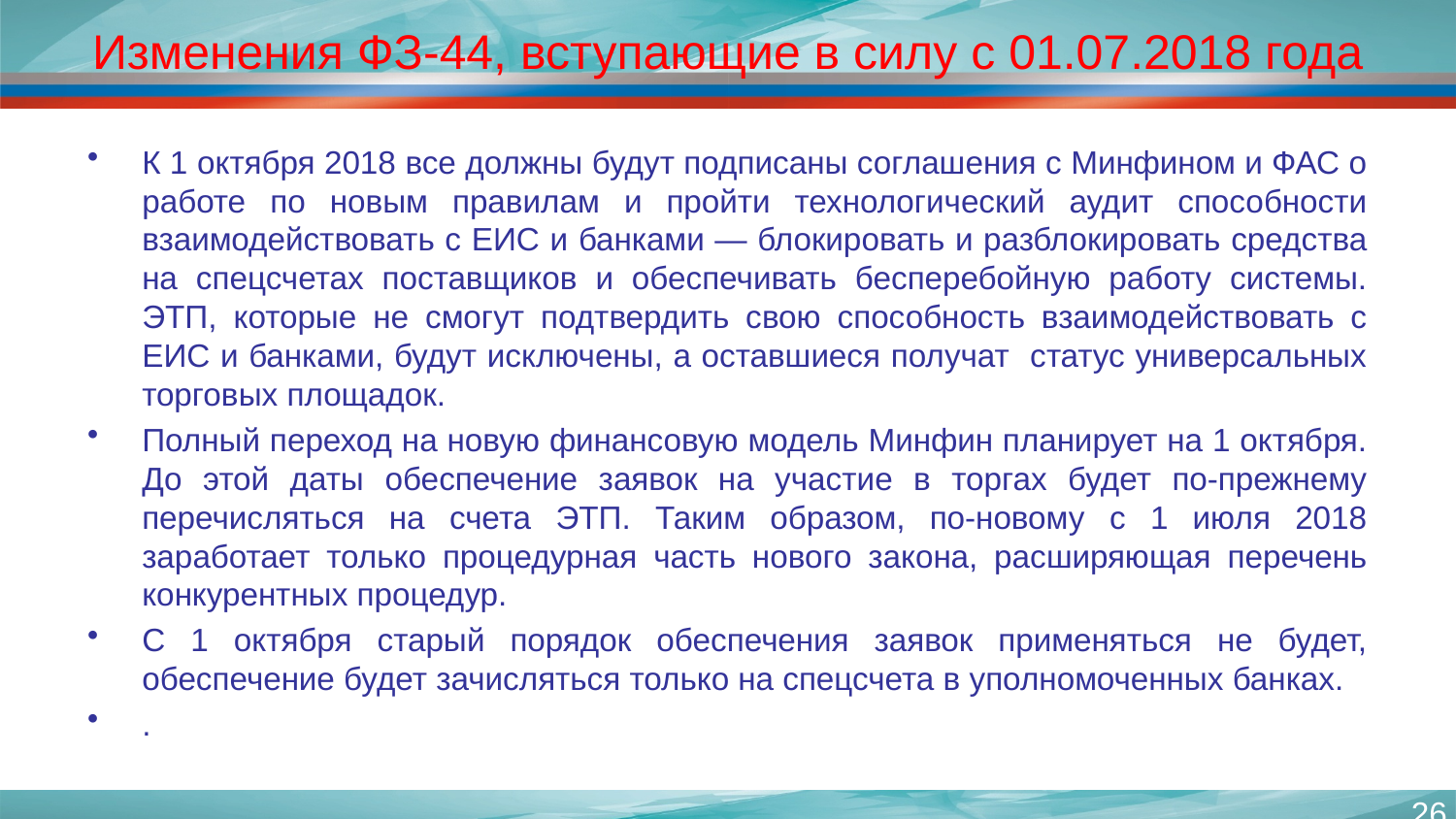

# Изменения ФЗ-44, вступающие в силу с 01.07.2018 года
К 1 октября 2018 все должны будут подписаны соглашения с Минфином и ФАС о работе по новым правилам и пройти технологический аудит способности взаимодействовать с ЕИС и банками — блокировать и разблокировать средства на спецсчетах поставщиков и обеспечивать бесперебойную работу системы. ЭТП, которые не смогут подтвердить свою способность взаимодействовать с ЕИС и банками, будут исключены, а оставшиеся получат  статус универсальных торговых площадок.
Полный переход на новую финансовую модель Минфин планирует на 1 октября. До этой даты обеспечение заявок на участие в торгах будет по-прежнему перечисляться на счета ЭТП. Таким образом, по-новому с 1 июля 2018 заработает только процедурная часть нового закона, расширяющая перечень конкурентных процедур.
С 1 октября старый порядок обеспечения заявок применяться не будет, обеспечение будет зачисляться только на спецсчета в уполномоченных банках.
.

26